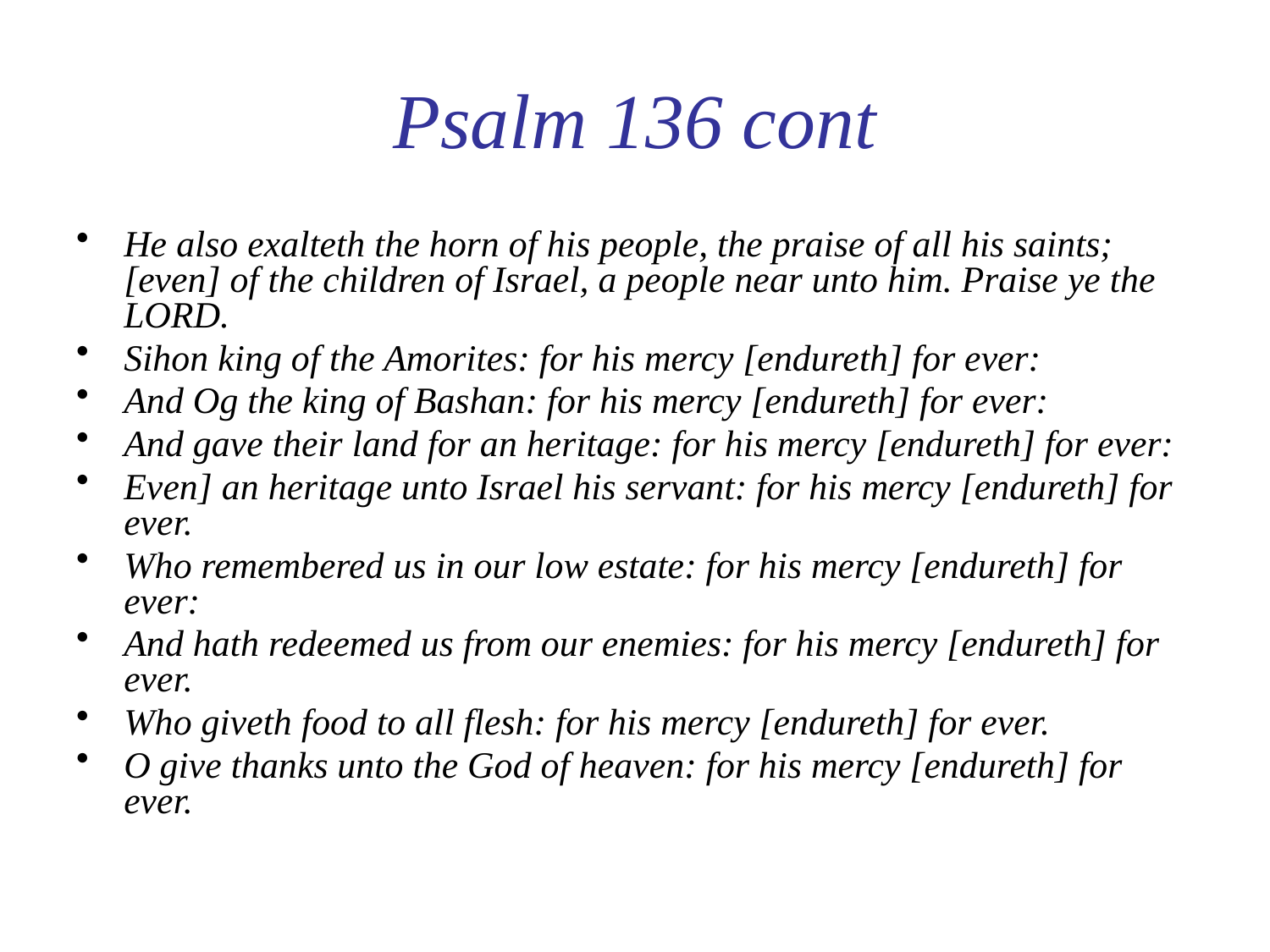

# Psalm 136 cont
He also exalteth the horn of his people, the praise of all his saints; [even] of the children of Israel, a people near unto him. Praise ye the LORD.
Sihon king of the Amorites: for his mercy [endureth] for ever:
And Og the king of Bashan: for his mercy [endureth] for ever:
And gave their land for an heritage: for his mercy [endureth] for ever:
Even] an heritage unto Israel his servant: for his mercy [endureth] for ever.
Who remembered us in our low estate: for his mercy [endureth] for ever:
And hath redeemed us from our enemies: for his mercy [endureth] for ever.
Who giveth food to all flesh: for his mercy [endureth] for ever.
O give thanks unto the God of heaven: for his mercy [endureth] for ever.